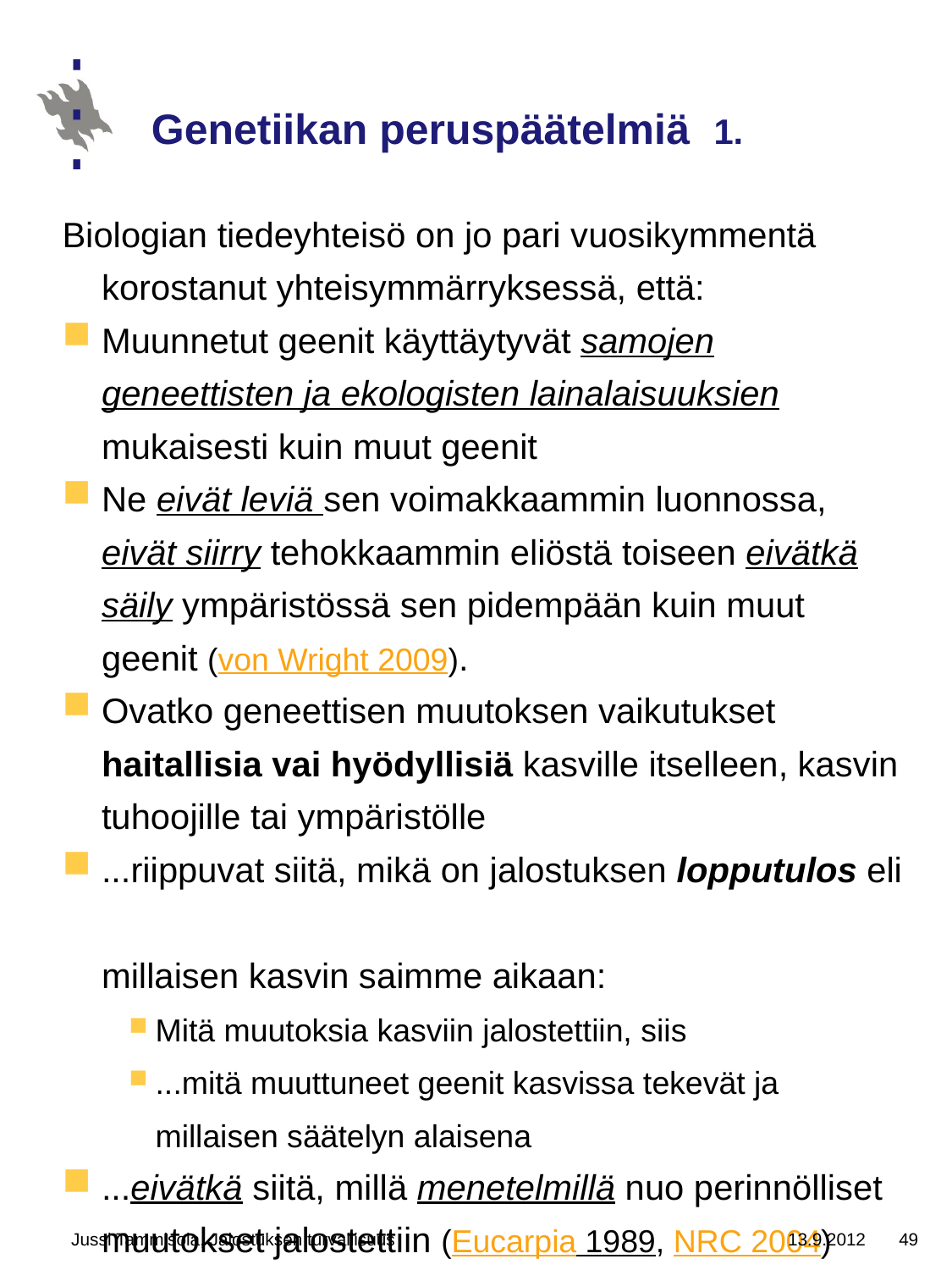

# Genetiikan peruspäätelmiä  1.
Biologian tiedeyhteisö on jo pari vuosikymmentä korostanut yhteisymmärryksessä, että:
Muunnetut geenit käyttäytyvät samojen geneettisten ja ekologisten lainalaisuuksien mukaisesti kuin muut geenit
Ne eivät leviä sen voimakkaammin luonnossa, eivät siirry tehokkaammin eliöstä toiseen eivätkä säily ympäristössä sen pidempään kuin muut geenit (von Wright 2009).
Ovatko geneettisen muutoksen vaikutukset haitallisia vai hyödyllisiä kasville itselleen, kasvin tuhoojille tai ympäristölle
...riippuvat siitä, mikä on jalostuksen lopputulos eli
millaisen kasvin saimme aikaan:
Mitä muutoksia kasviin jalostettiin, siis
...mitä muuttuneet geenit kasvissa tekevät ja millaisen säätelyn alaisena
...eivätkä siitä, millä menetelmillä nuo perinnölliset muutokset jalostettiin (Eucarpia 1989, NRC 2004)

Jussi Tammisola, Jalostuksen turvallisuus
13.9.2012
49